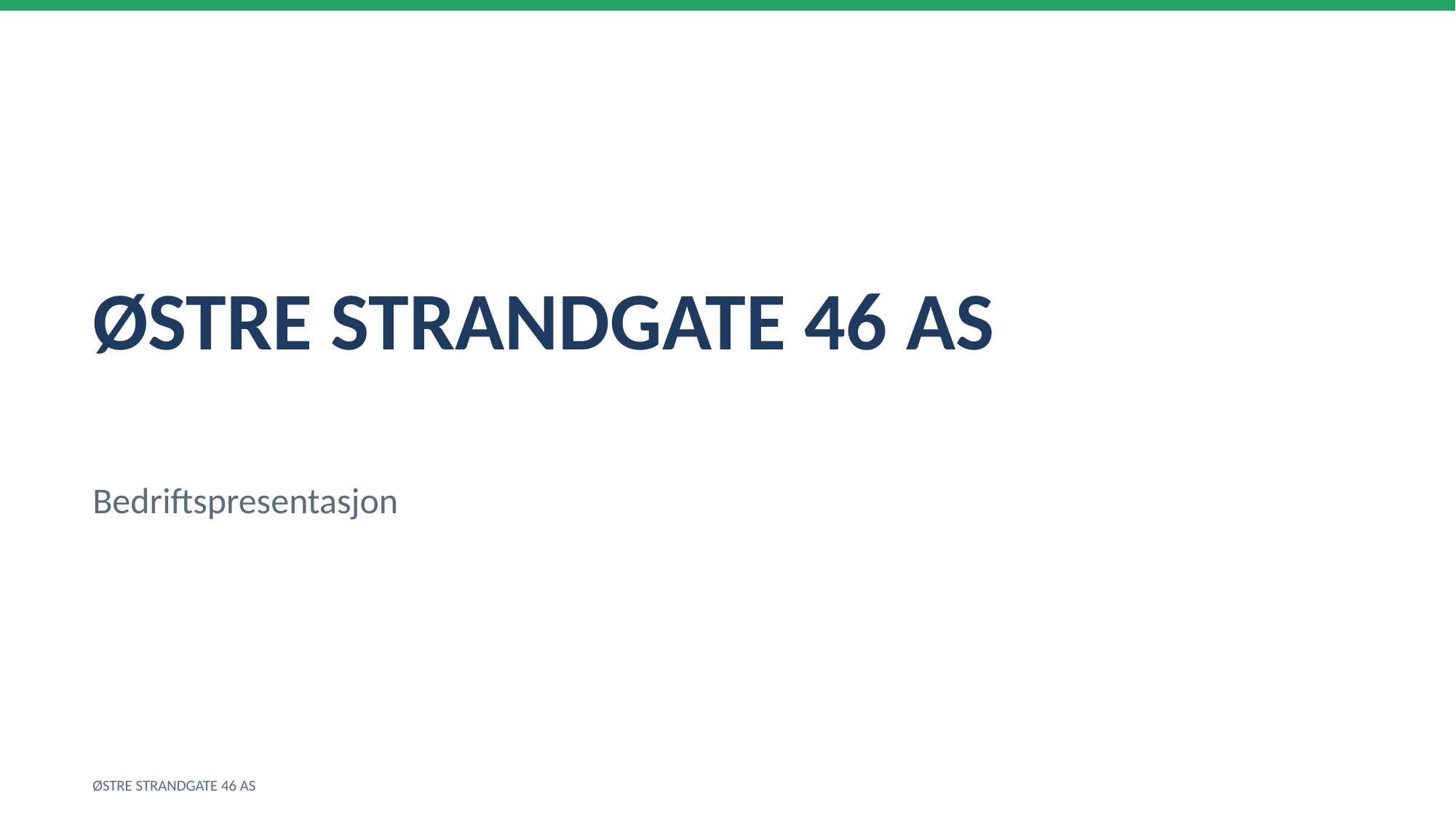

ØSTRE STRANDGATE 46 AS
Bedriftspresentasjon
ØSTRE STRANDGATE 46 AS